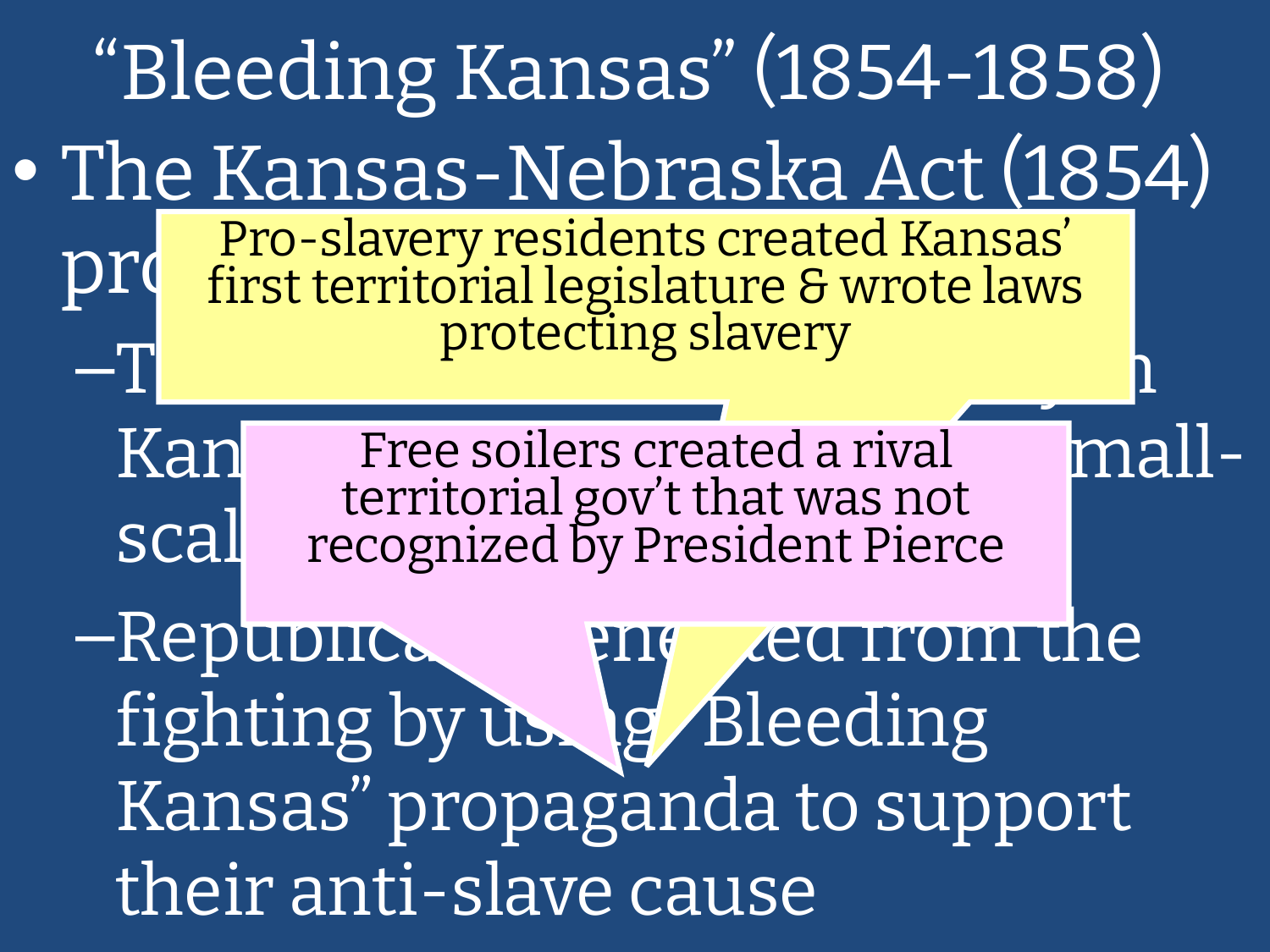

# “Bleeding Kansas” (1854-1858)
The Kansas-Nebraska Act (1854) proposed popular sovereignty
The vote to determine slavery in Kansas turned into a bloody small-scale civil war
Republicans benefited from the fighting by using “Bleeding Kansas” propaganda to support their anti-slave cause
Pro-slavery residents created Kansas’ first territorial legislature & wrote laws protecting slavery
Free soilers created a rival territorial gov’t that was not recognized by President Pierce